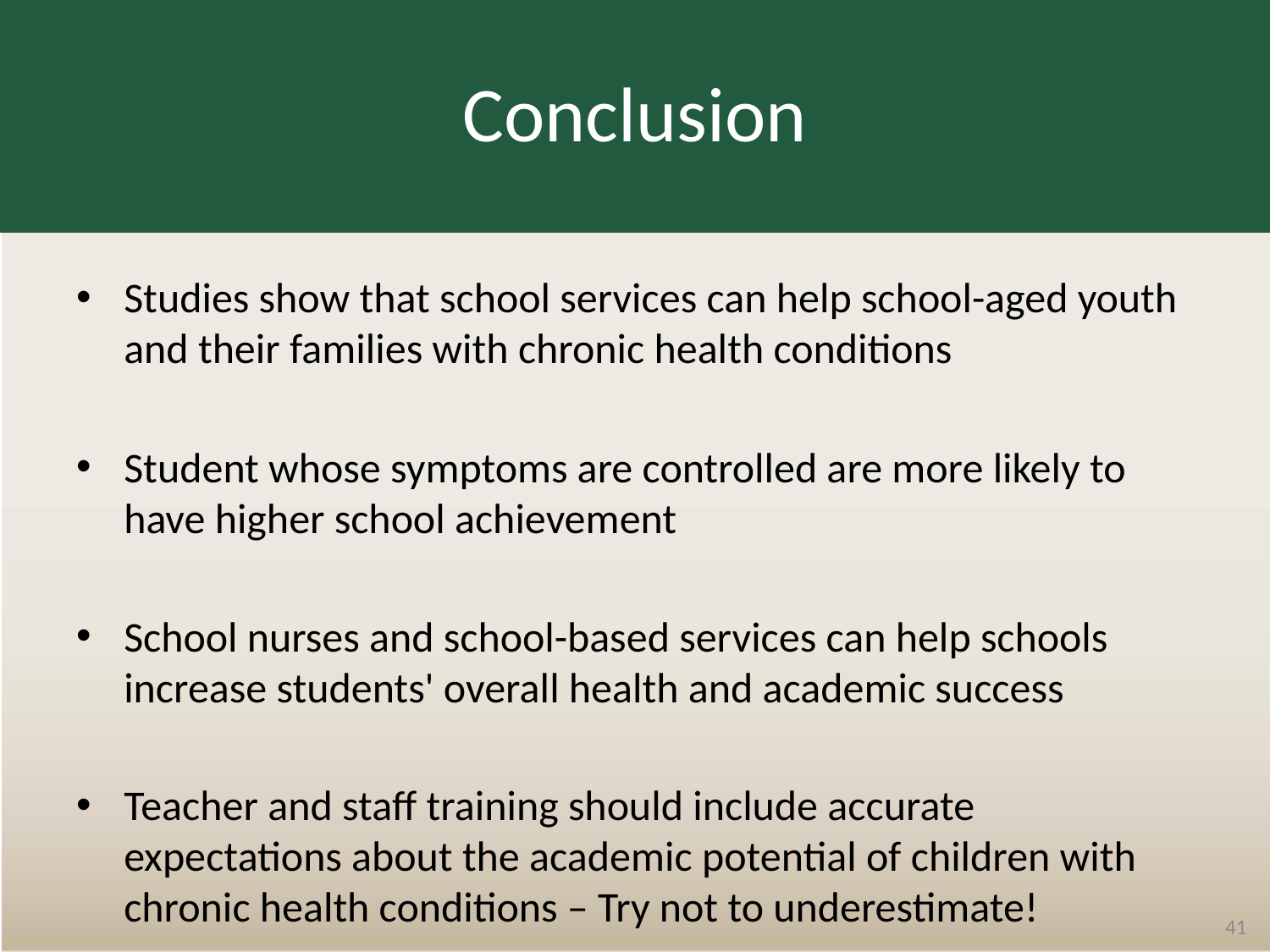

# Conclusion
Studies show that school services can help school-aged youth and their families with chronic health conditions

Student whose symptoms are controlled are more likely to have higher school achievement

School nurses and school-based services can help schools increase students' overall health and academic success

Teacher and staff training should include accurate expectations about the academic potential of children with chronic health conditions – Try not to underestimate!

41